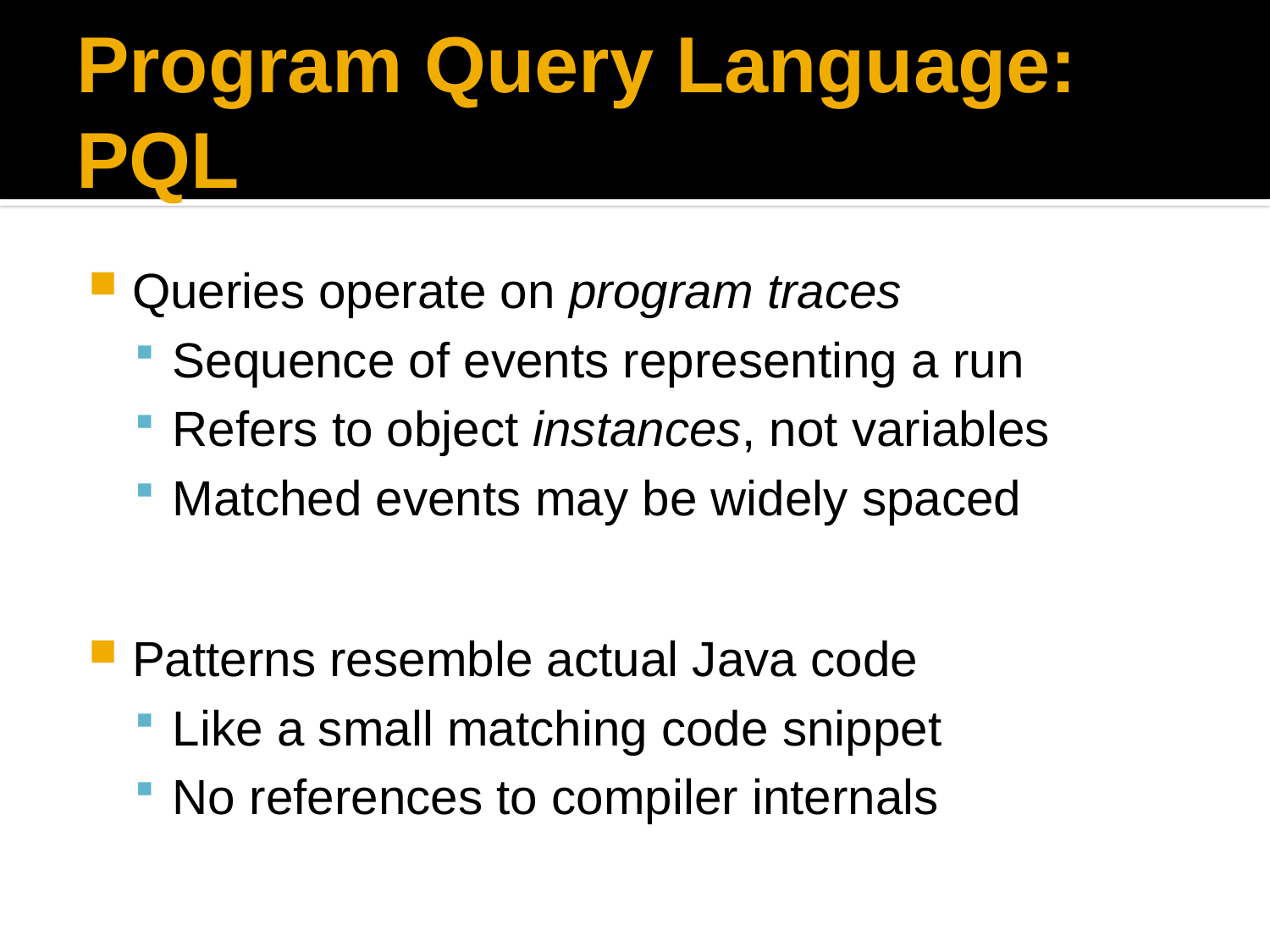

# Program Query Language: PQL
Queries operate on program traces
Sequence of events representing a run
Refers to object instances, not variables
Matched events may be widely spaced

Patterns resemble actual Java code
Like a small matching code snippet
No references to compiler internals